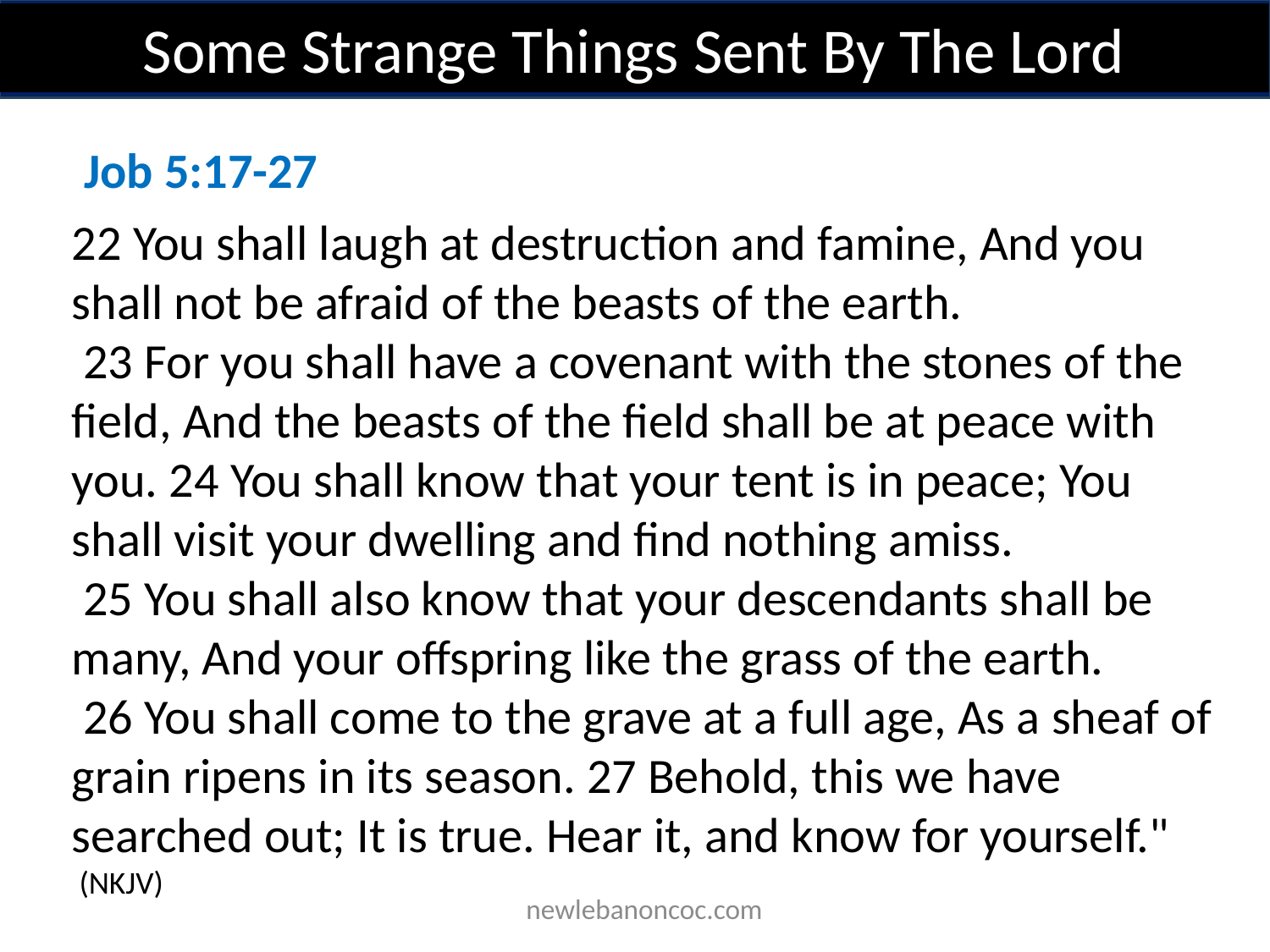

Some Strange Things Sent By The Lord
Job 5:17-27
22 You shall laugh at destruction and famine, And you shall not be afraid of the beasts of the earth.
 23 For you shall have a covenant with the stones of the field, And the beasts of the field shall be at peace with you. 24 You shall know that your tent is in peace; You shall visit your dwelling and find nothing amiss.
 25 You shall also know that your descendants shall be many, And your offspring like the grass of the earth.
 26 You shall come to the grave at a full age, As a sheaf of grain ripens in its season. 27 Behold, this we have searched out; It is true. Hear it, and know for yourself."
 (NKJV)
   newlebanoncoc.com